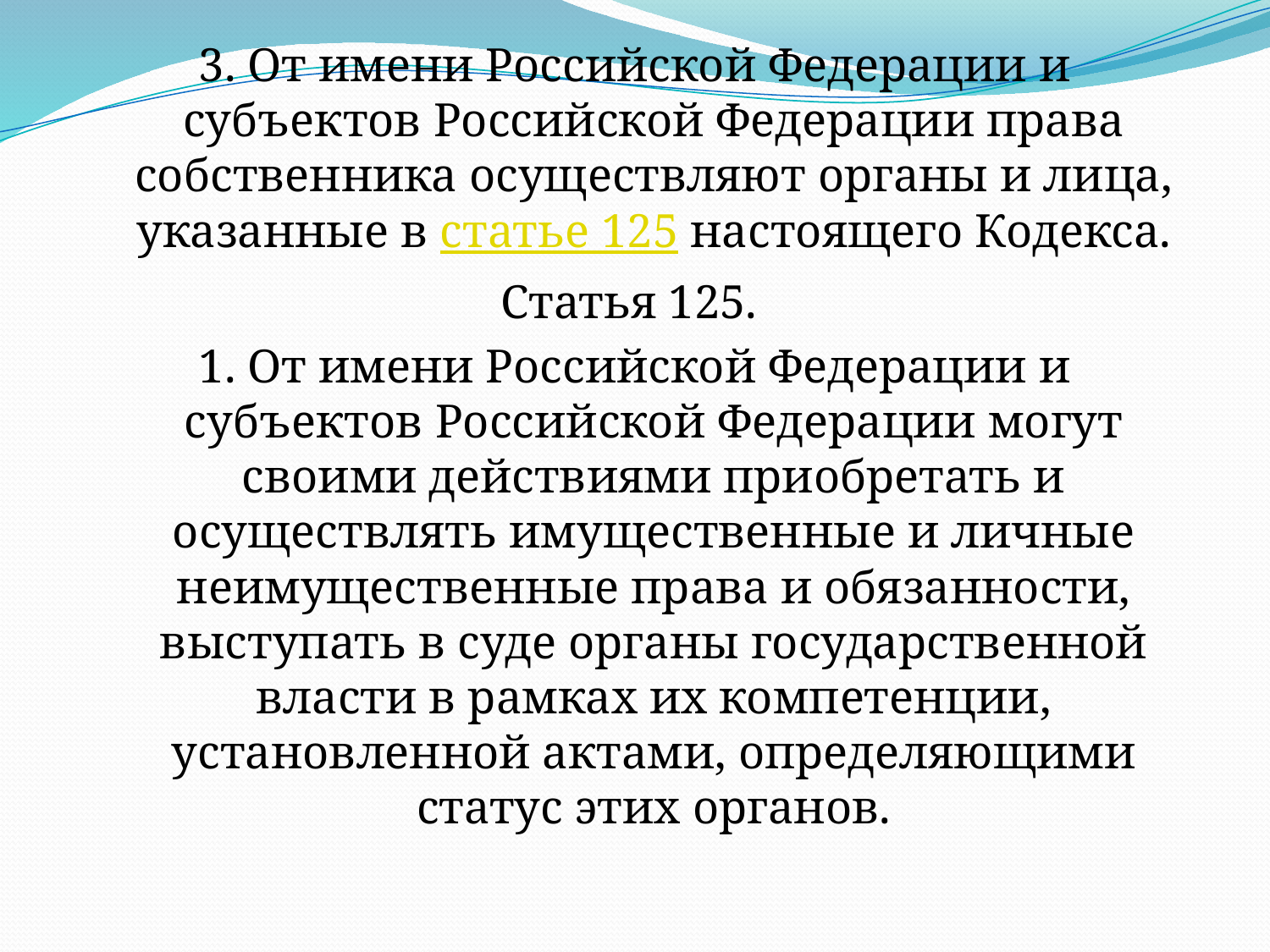

3. От имени Российской Федерации и субъектов Российской Федерации права собственника осуществляют органы и лица, указанные в статье 125 настоящего Кодекса.
Статья 125.
1. От имени Российской Федерации и субъектов Российской Федерации могут своими действиями приобретать и осуществлять имущественные и личные неимущественные права и обязанности, выступать в суде органы государственной власти в рамках их компетенции, установленной актами, определяющими статус этих органов.